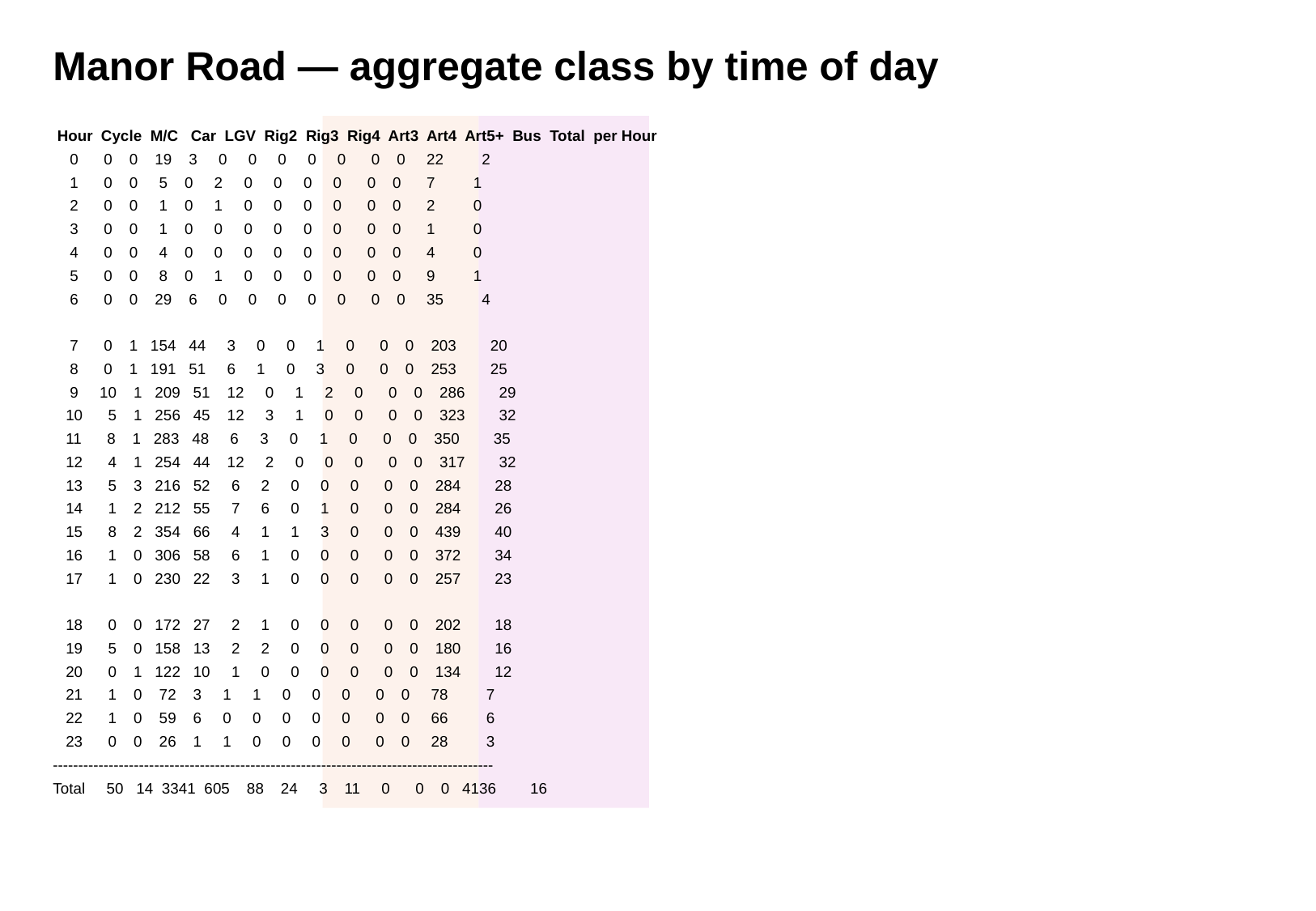

# Manor Road — aggregate class by time of day

 Hour  Cycle  M/C   Car  LGV  Rig2  Rig3  Rig4  Art3  Art4  Art5+  Bus  Total  per Hour
    0      0    0    19    3     0     0     0     0     0      0    0     22         2
    1      0    0     5    0     2     0     0     0     0      0    0      7         1
    2      0    0     1    0     1     0     0     0     0      0    0      2         0
    3      0    0     1    0     0     0     0     0     0      0    0      1         0
    4      0    0     4    0     0     0     0     0     0      0    0      4         0
    5      0    0     8    0     1     0     0     0     0      0    0      9         1
    6      0    0    29    6     0     0     0     0     0      0    0     35         4

    7      0    1   154   44     3     0     0     1     0      0    0    203        20
    8      0    1   191   51     6     1     0     3     0      0    0    253        25
    9     10    1   209   51    12     0     1     2     0      0    0    286        29
   10      5    1   256   45    12     3     1     0     0      0    0    323        32
   11      8    1   283   48     6     3     0     1     0      0    0    350        35
   12      4    1   254   44    12     2     0     0     0      0    0    317        32
   13      5    3   216   52     6     2     0     0     0      0    0    284        28
   14      1    2   212   55     7     6     0     1     0      0    0    284        26
   15      8    2   354   66     4     1     1     3     0      0    0    439        40
   16      1    0   306   58     6     1     0     0     0      0    0    372        34
   17      1    0   230   22     3     1     0     0     0      0    0    257        23

   18      0    0   172   27     2     1     0     0     0      0    0    202        18
   19      5    0   158   13     2     2     0     0     0      0    0    180        16
   20      0    1   122   10     1     0     0     0     0      0    0    134        12
   21      1    0    72    3     1     1     0     0     0      0    0     78         7
   22      1    0    59    6     0     0     0     0     0      0    0     66         6
   23      0    0    26    1     1     0     0     0     0      0    0     28         3
---------------------------------------------------------------------------------------
Total     50   14  3341  605    88    24     3    11     0      0    0   4136        16